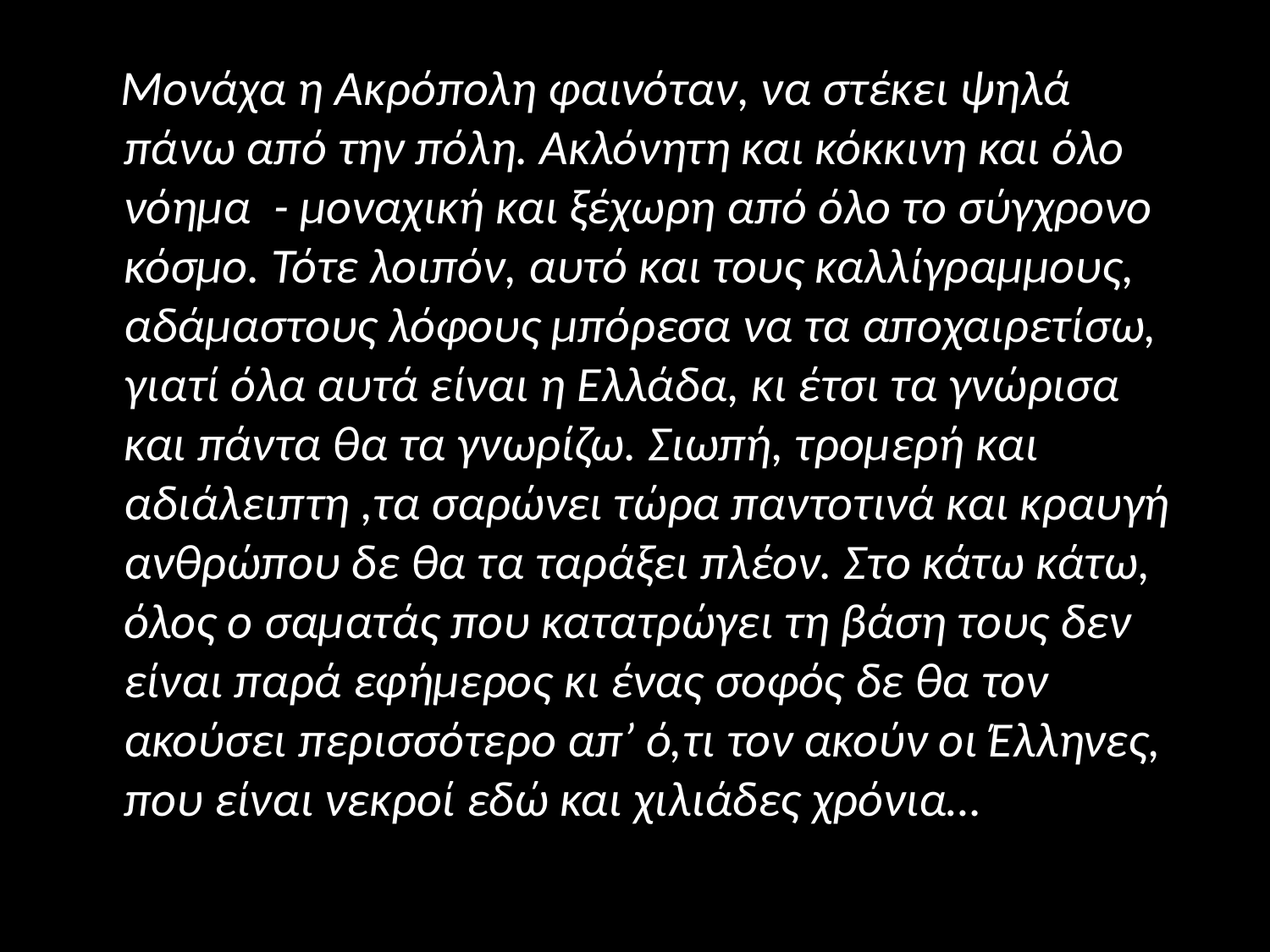

#
    Μονάχα η Ακρόπολη φαινόταν, να στέκει ψηλά πάνω από την πόλη. Ακλόνητη και κόκκινη και όλο νόημα  - μοναχική και ξέχωρη από όλο το σύγχρονο κόσμο. Τότε λοιπόν, αυτό και τους καλλίγραμμους, αδάμαστους λόφους μπόρεσα να τα αποχαιρετίσω, γιατί όλα αυτά είναι η Ελλάδα, κι έτσι τα γνώρισα και πάντα θα τα γνωρίζω. Σιωπή, τρομερή και αδιάλειπτη ,τα σαρώνει τώρα παντοτινά και κραυγή ανθρώπου δε θα τα ταράξει πλέον. Στο κάτω κάτω, όλος ο σαματάς που κατατρώγει τη βάση τους δεν είναι παρά εφήμερος κι ένας σοφός δε θα τον ακούσει περισσότερο απ’ ό,τι τον ακούν οι Έλληνες, που είναι νεκροί εδώ και χιλιάδες χρόνια…